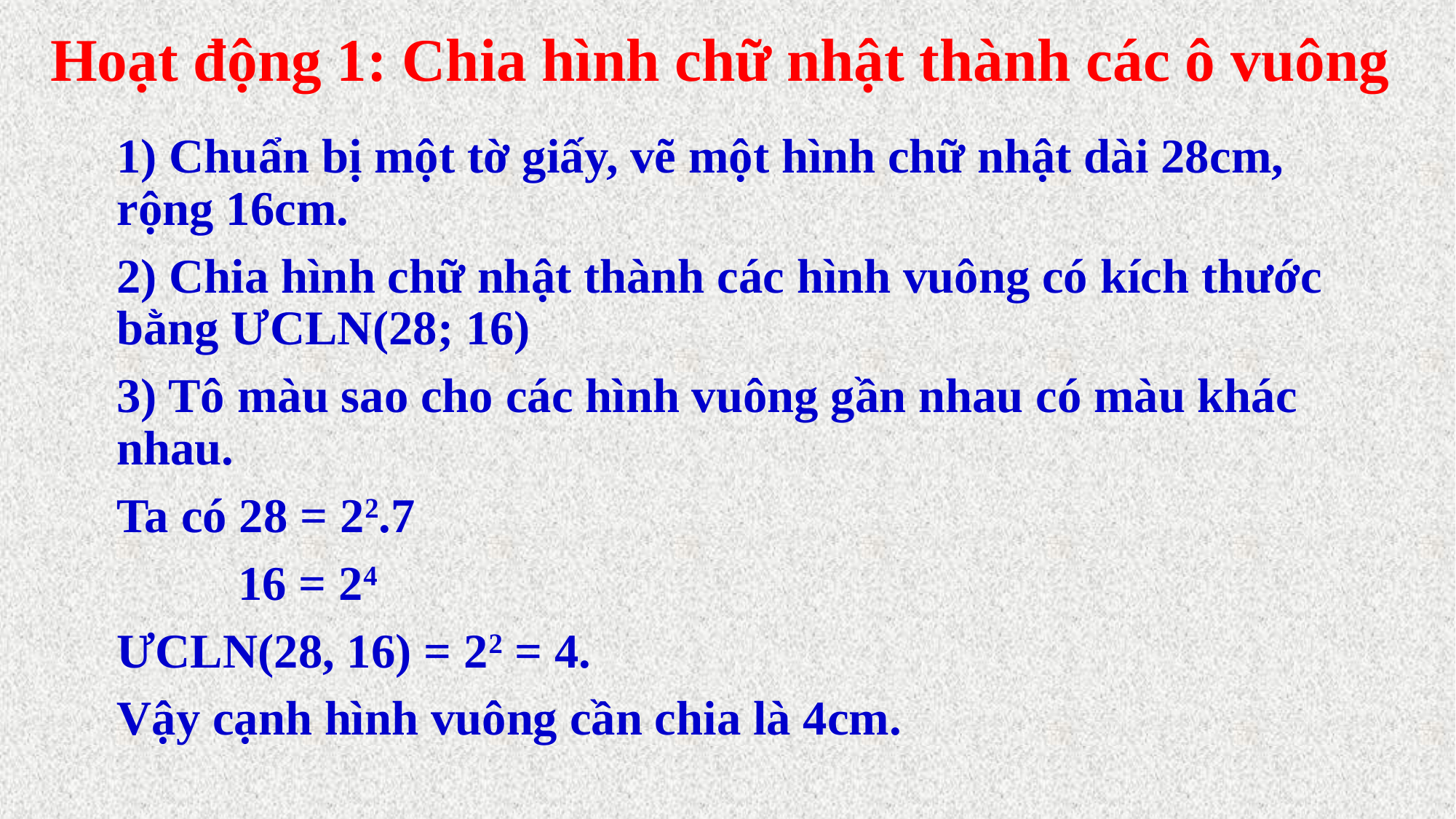

# Hoạt động 1: Chia hình chữ nhật thành các ô vuông
1) Chuẩn bị một tờ giấy, vẽ một hình chữ nhật dài 28cm, rộng 16cm.
2) Chia hình chữ nhật thành các hình vuông có kích thước bằng ƯCLN(28; 16)
3) Tô màu sao cho các hình vuông gần nhau có màu khác nhau.
Ta có 28 = 22.7
	 16 = 24
ƯCLN(28, 16) = 22 = 4.
Vậy cạnh hình vuông cần chia là 4cm.